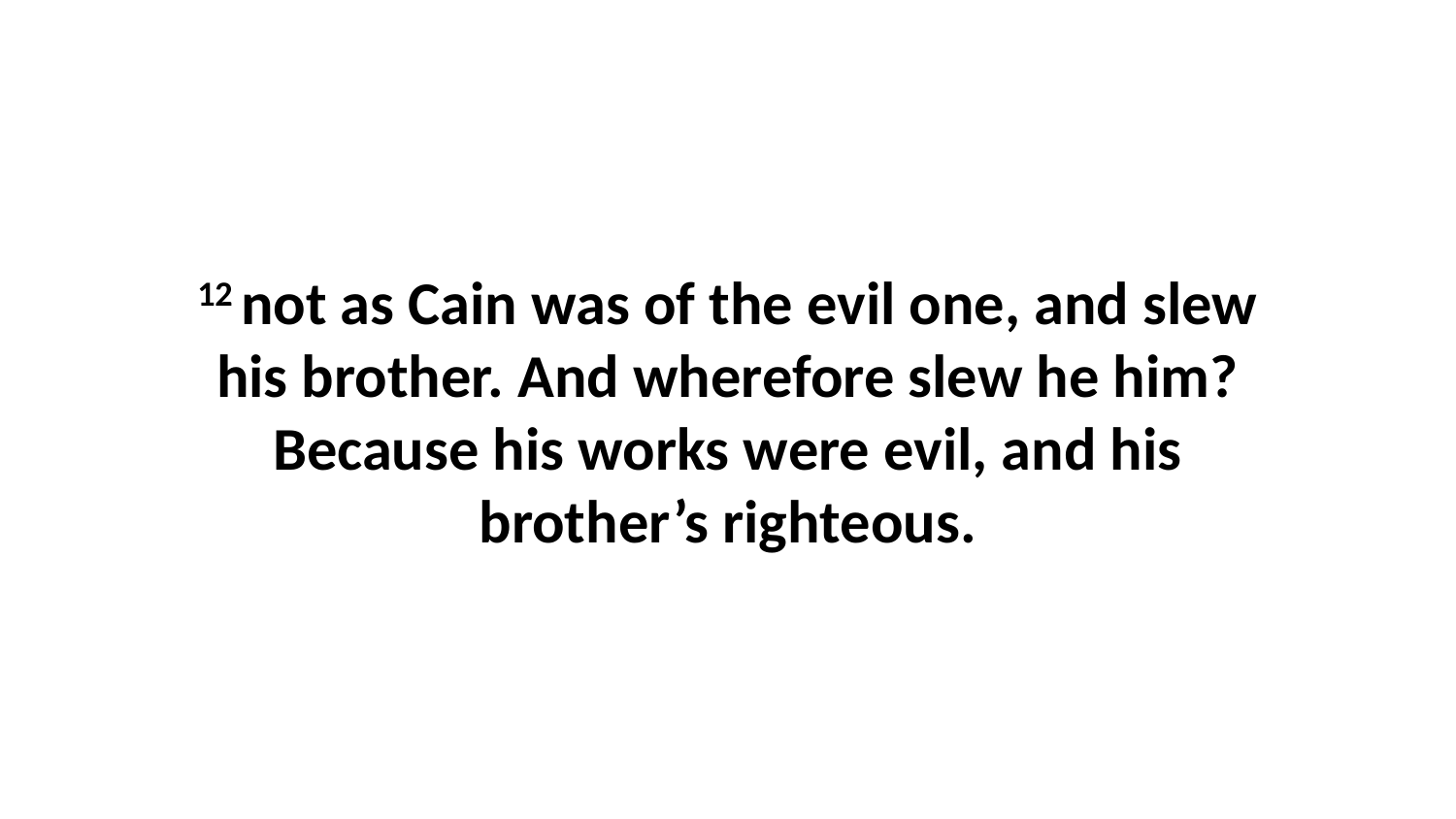

12 not as Cain was of the evil one, and slew his brother. And wherefore slew he him? Because his works were evil, and his brother’s righteous.